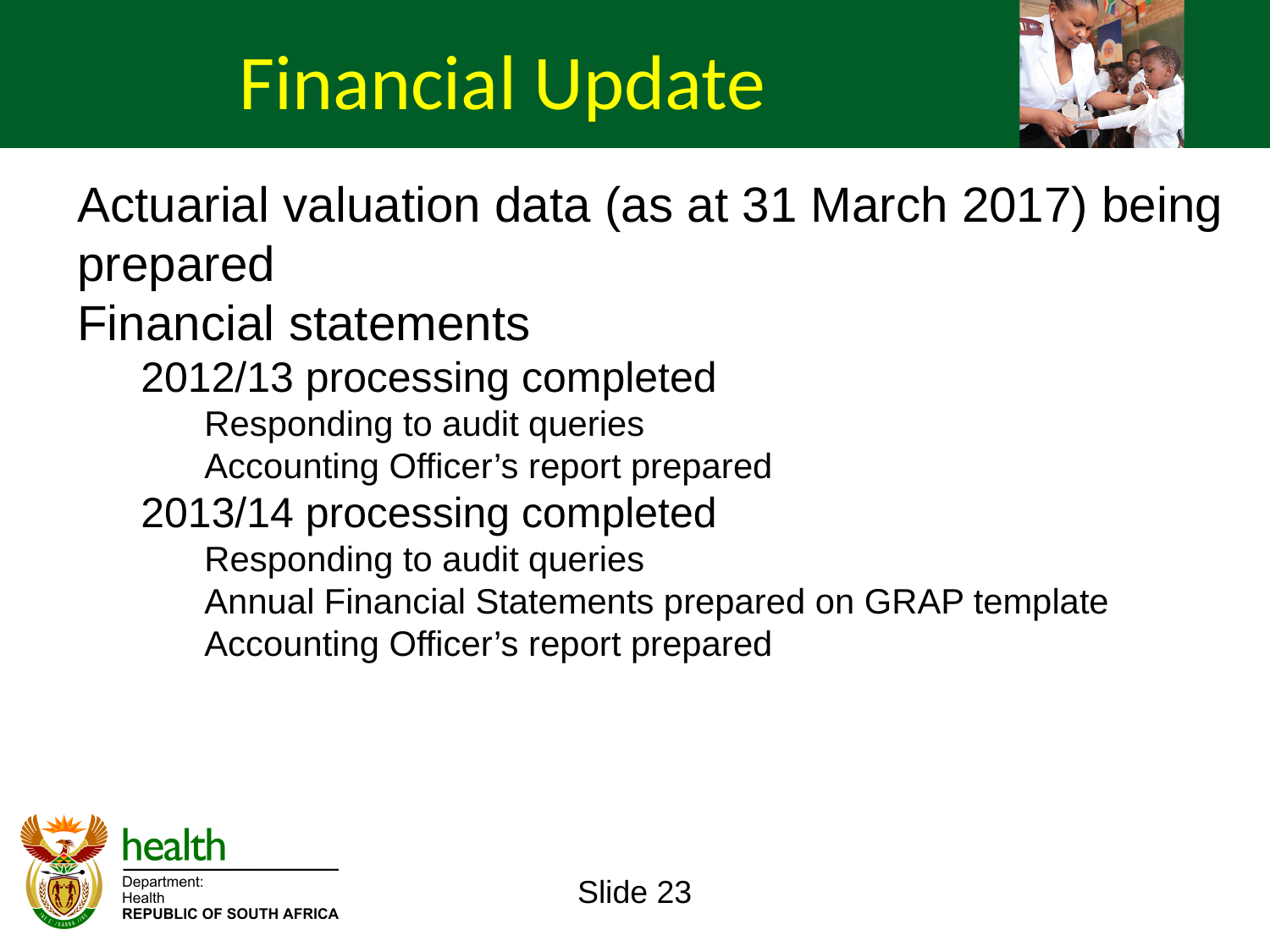

Financial Update
Actuarial valuation data (as at 31 March 2017) being prepared
Financial statements
2012/13 processing completed
Responding to audit queries
Accounting Officer’s report prepared
2013/14 processing completed
Responding to audit queries
Annual Financial Statements prepared on GRAP template
Accounting Officer’s report prepared